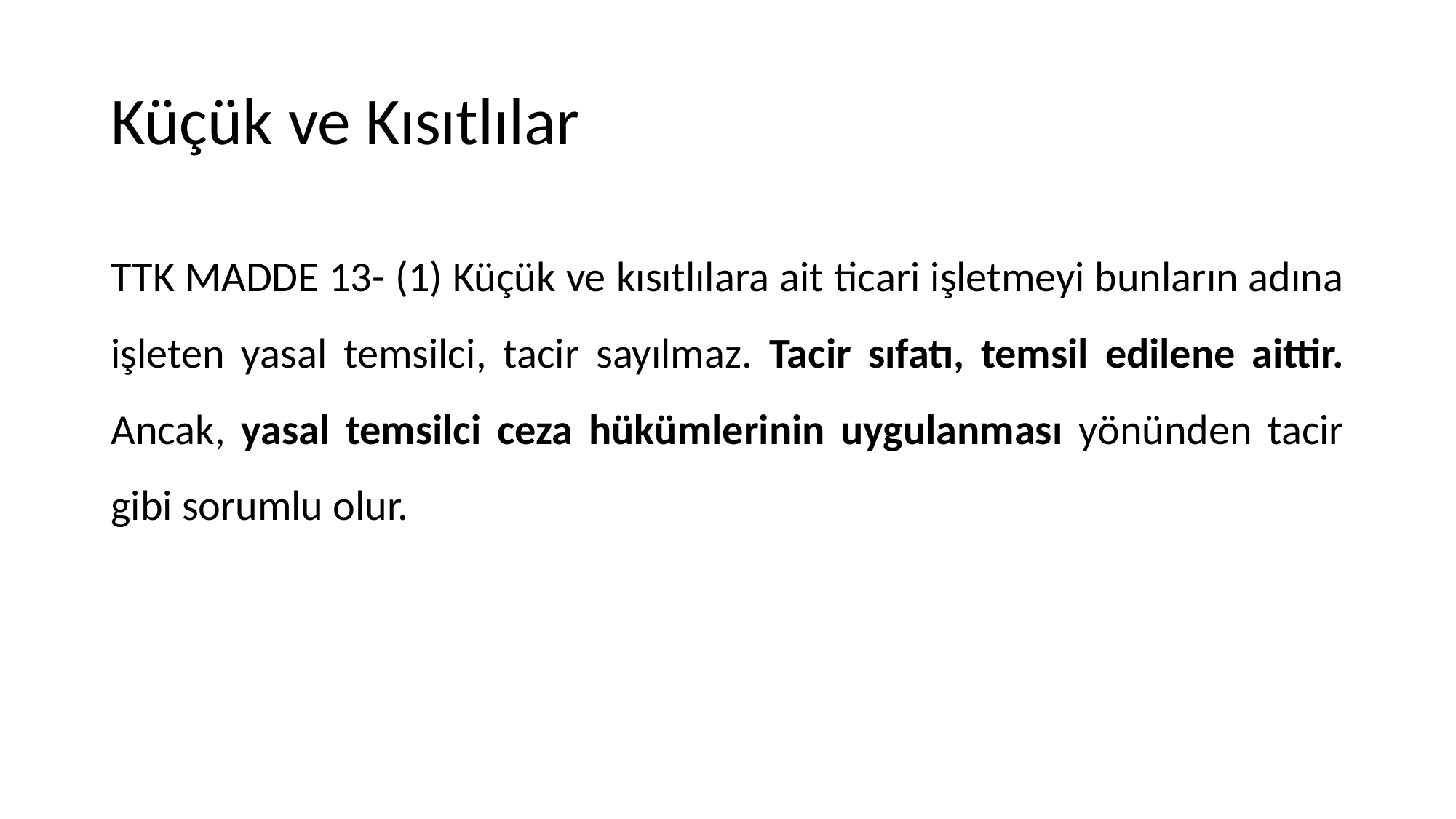

# Küçük ve Kısıtlılar
TTK MADDE 13- (1) Küçük ve kısıtlılara ait ticari işletmeyi bunların adına işleten yasal temsilci, tacir sayılmaz. Tacir sıfatı, temsil edilene aittir. Ancak, yasal temsilci ceza hükümlerinin uygulanması yönünden tacir gibi sorumlu olur.